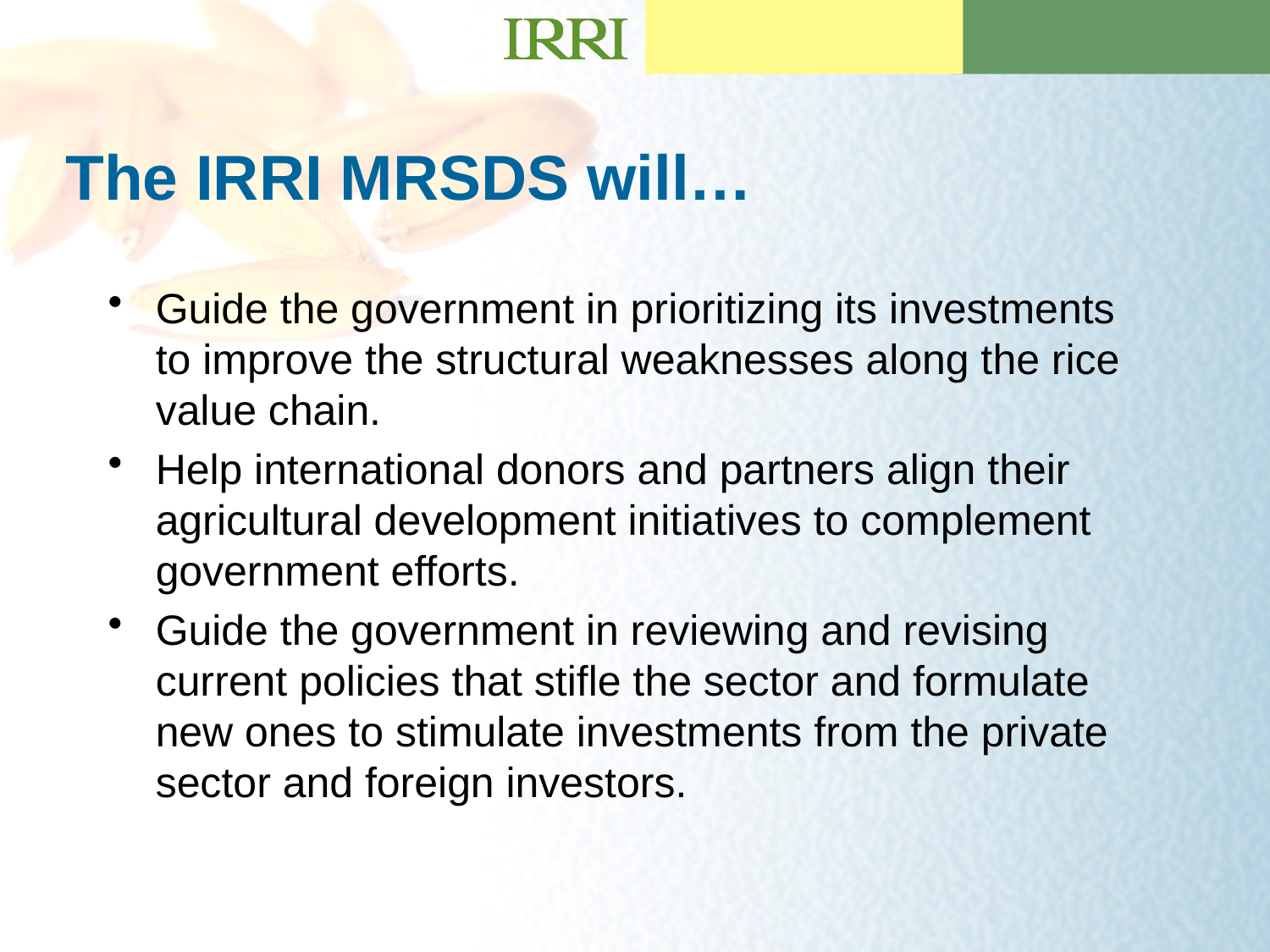

# The IRRI MRSDS will…
Guide the government in prioritizing its investments to improve the structural weaknesses along the rice value chain.
Help international donors and partners align their agricultural development initiatives to complement government efforts.
Guide the government in reviewing and revising current policies that stifle the sector and formulate new ones to stimulate investments from the private sector and foreign investors.